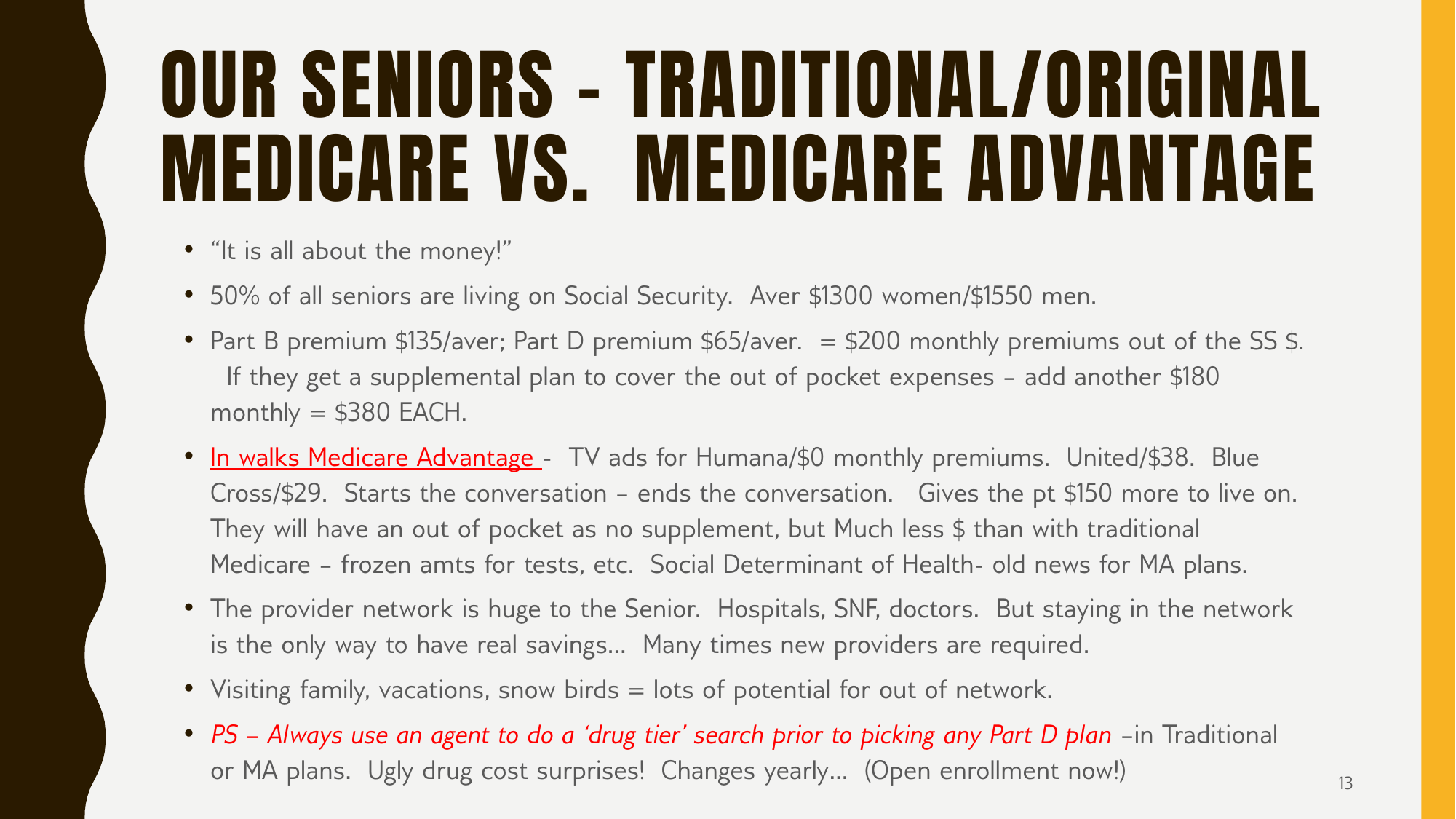

# Our Seniors – Traditional/Original Medicare vs.  Medicare Advantage
“It is all about the money!”
50% of all seniors are living on Social Security.  Aver $1300 women/$1550 men.
Part B premium $135/aver; Part D premium $65/aver.  = $200 monthly premiums out of the SS $.   If they get a supplemental plan to cover the out of pocket expenses – add another $180 monthly = $380 EACH.
In walks Medicare Advantage -  TV ads for Humana/$0 monthly premiums.  United/$38.  Blue Cross/$29.  Starts the conversation – ends the conversation.   Gives the pt $150 more to live on.  They will have an out of pocket as no supplement, but Much less $ than with traditional Medicare – frozen amts for tests, etc.  Social Determinant of Health- old news for MA plans.
The provider network is huge to the Senior.  Hospitals, SNF, doctors.  But staying in the network is the only way to have real savings…  Many times new providers are required.
Visiting family, vacations, snow birds = lots of potential for out of network.
PS – Always use an agent to do a ‘drug tier’ search prior to picking any Part D plan –in Traditional or MA plans.  Ugly drug cost surprises!  Changes yearly…  (Open enrollment now!)
13